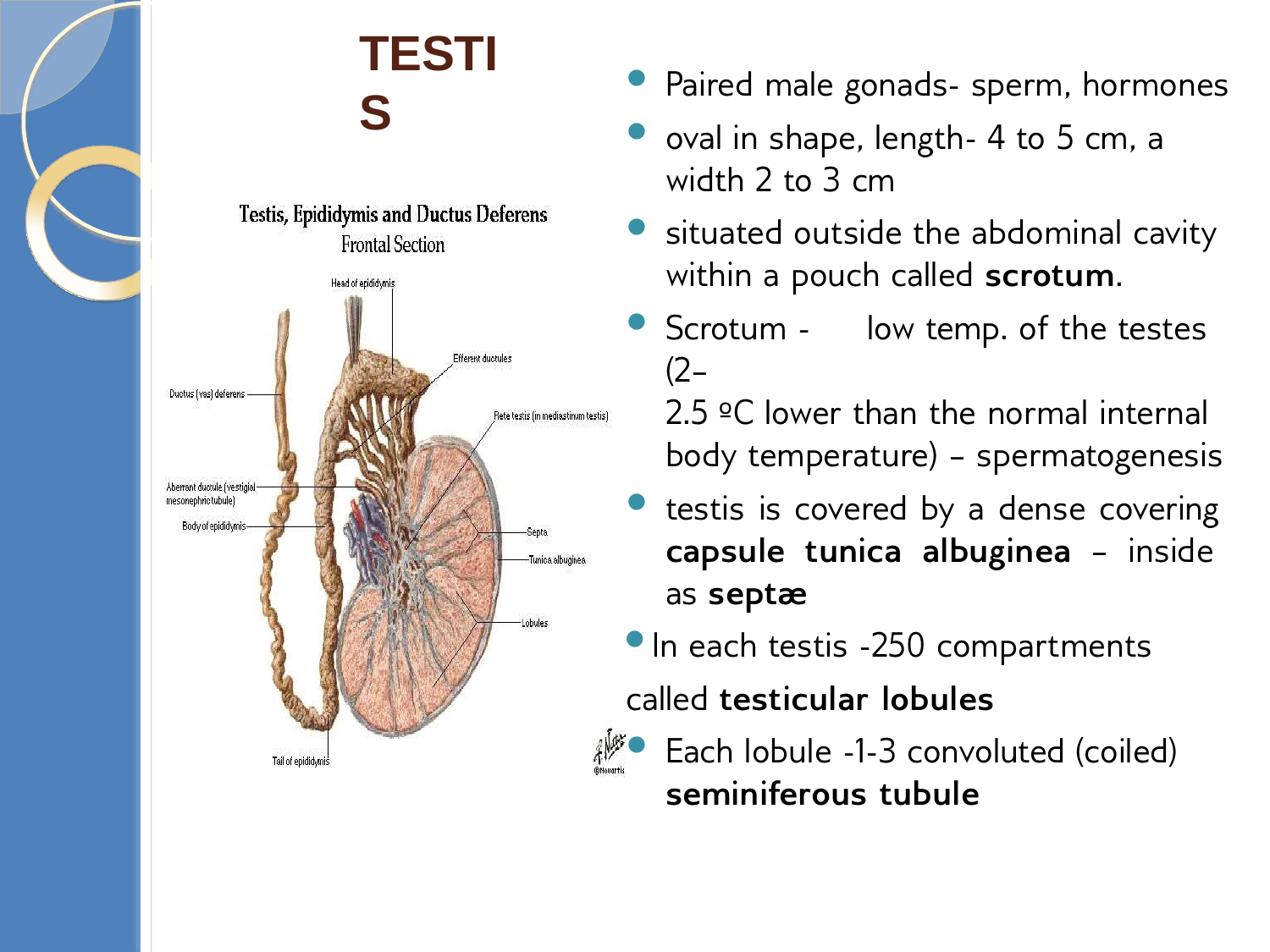

Paired male gonads- sperm, hormones
oval in shape, length- 4 to 5 cm, a  width 2 to 3 cm
situated outside the abdominal cavity  within a pouch called scrotum.
Scrotum -	low temp. of the testes (2–
2.5 ºC lower than the normal internal
body temperature) – spermatogenesis
testis is covered by a dense covering  capsule tunica albuginea – inside  as septae
In each testis -250 compartments  called testicular lobules
Each lobule -1-3 convoluted (coiled)
seminiferous tubule
# Testis